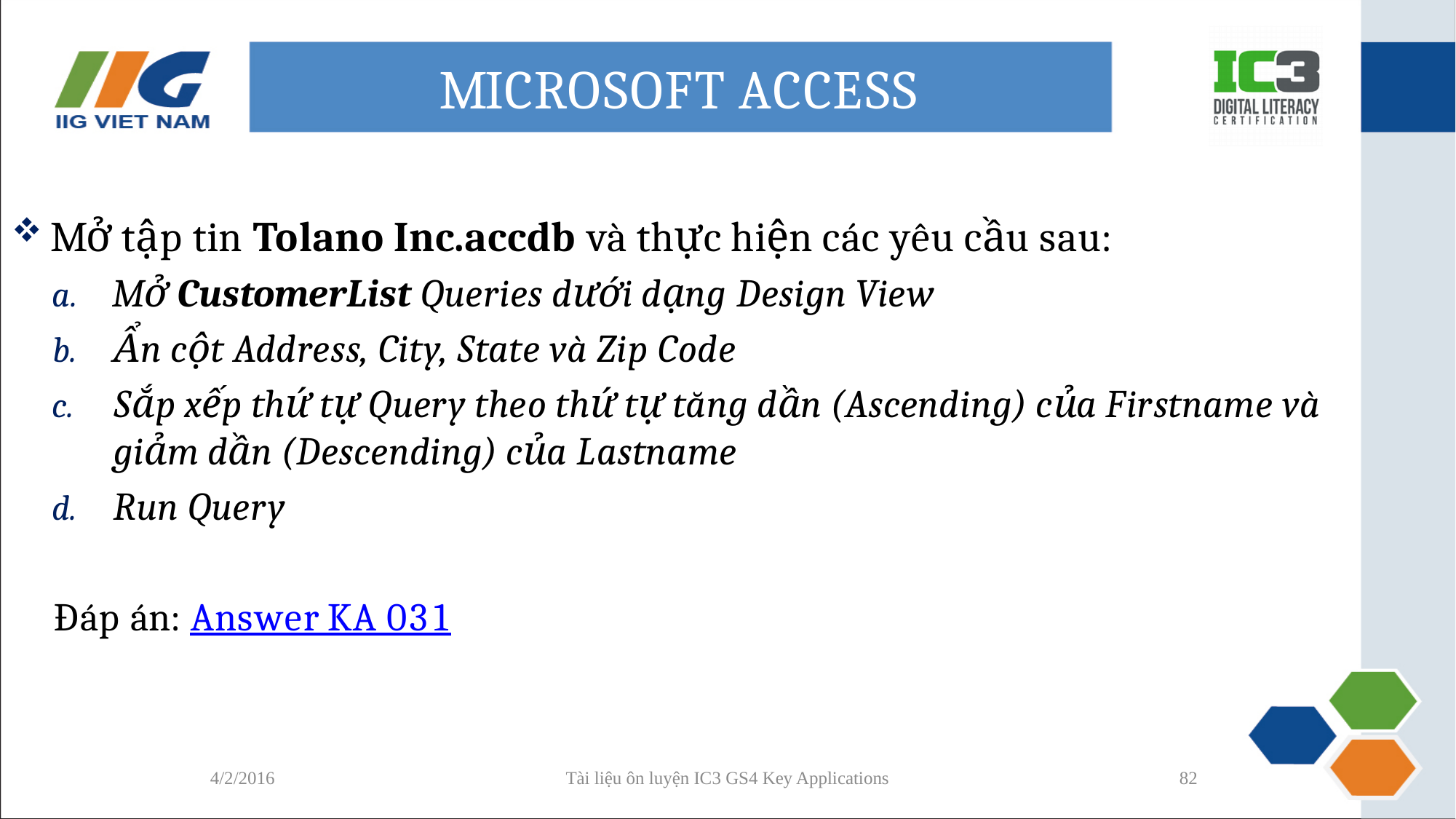

# MICROSOFT ACCESS
Mở tập tin Tolano Inc.accdb và thực hiện các yêu cầu sau:
Mở CustomerList Queries dưới dạng Design View
Ẩn cột Address, City, State và Zip Code
Sắp xếp thứ tự Query theo thứ tự tăng dần (Ascending) của Firstname và giảm dần (Descending) của Lastname
Run Query

Đáp án: Answer KA 031

4/2/2016
Tài liệu ôn luyện IC3 GS4 Key Applications
82